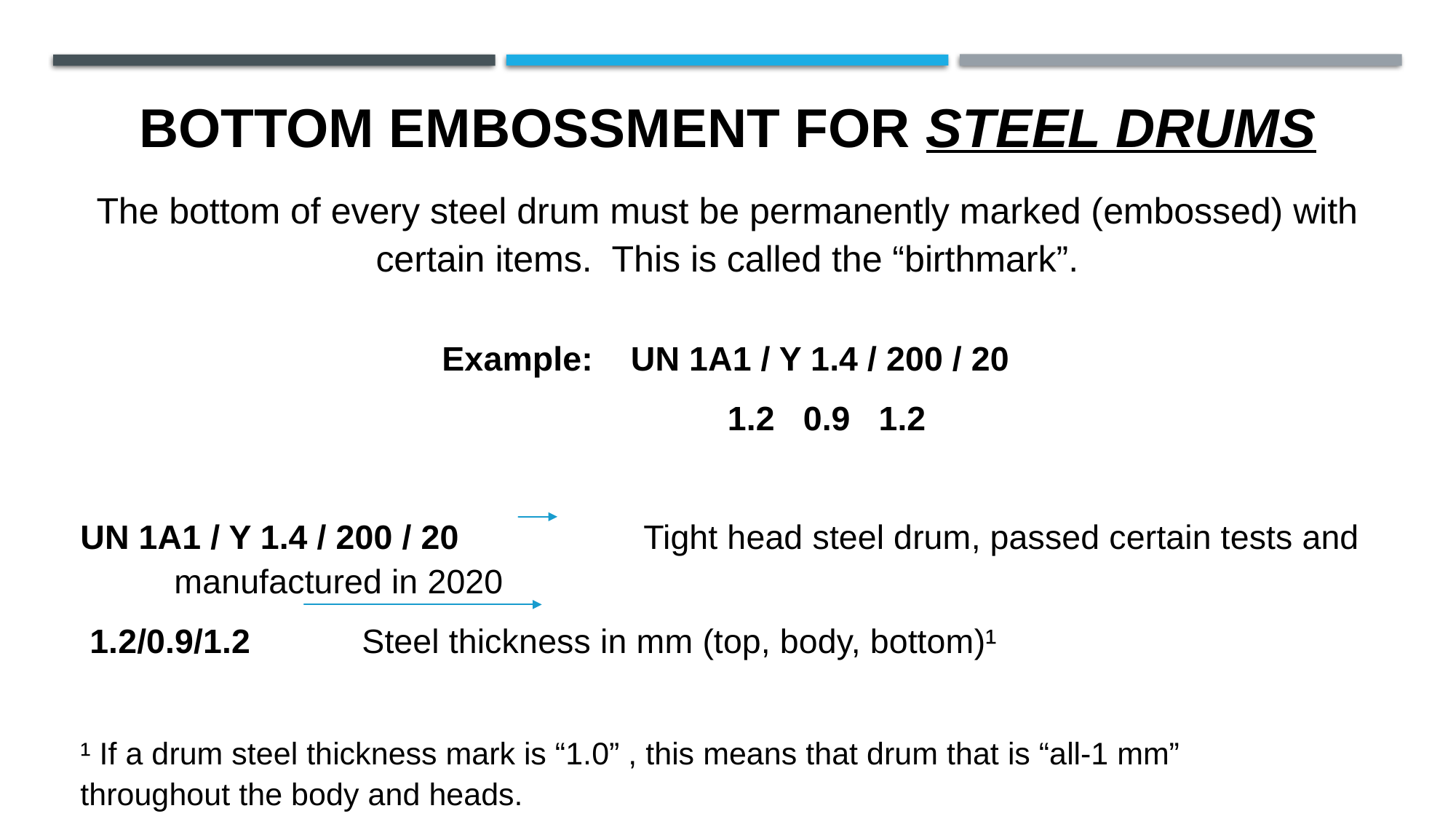

# Bottom embossment for steel drums
The bottom of every steel drum must be permanently marked (embossed) with certain items.  This is called the “birthmark”.

 Example:    UN 1A1 / Y 1.4 / 200 / 20
                     1.2   0.9   1.2

UN 1A1 / Y 1.4 / 200 / 20 		Tight head steel drum, passed certain tests and 										manufactured in 2020
 1.2/0.9/1.2  						Steel thickness in mm (top, body, bottom)¹

¹ If a drum steel thickness mark is “1.0” , this means that drum that is “all-1 mm”      throughout the body and heads.